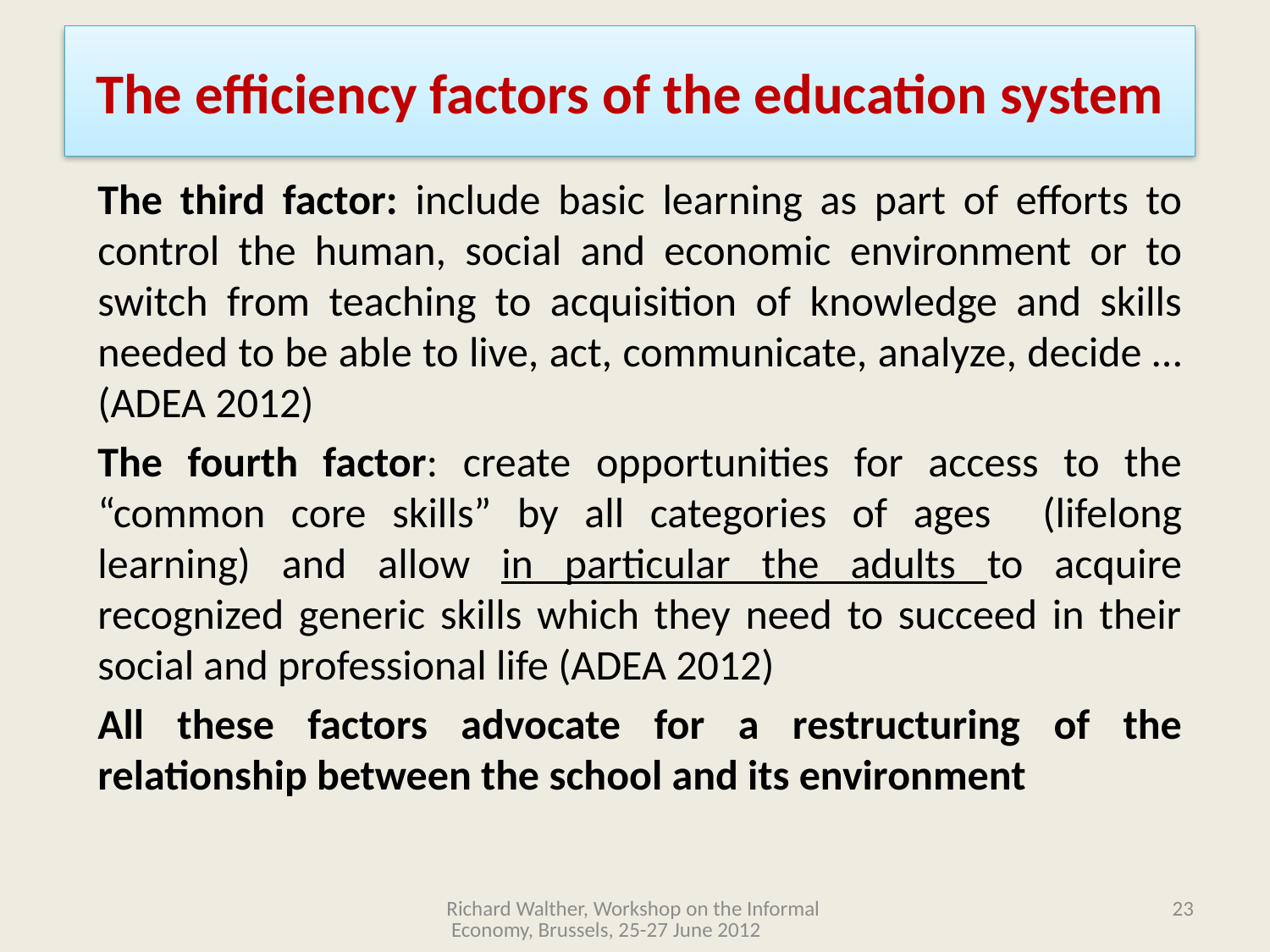

# The efficiency factors of the education system
The third factor: include basic learning as part of efforts to control the human, social and economic environment or to switch from teaching to acquisition of knowledge and skills needed to be able to live, act, communicate, analyze, decide … (ADEA 2012)
The fourth factor: create opportunities for access to the “common core skills” by all categories of ages  (lifelong learning) and allow in particular the adults to acquire recognized generic skills which they need to succeed in their social and professional life (ADEA 2012)
All these factors advocate for a restructuring of the relationship between the school and its environment
Richard Walther, Workshop on the Informal Economy, Brussels, 25-27 June 2012
23